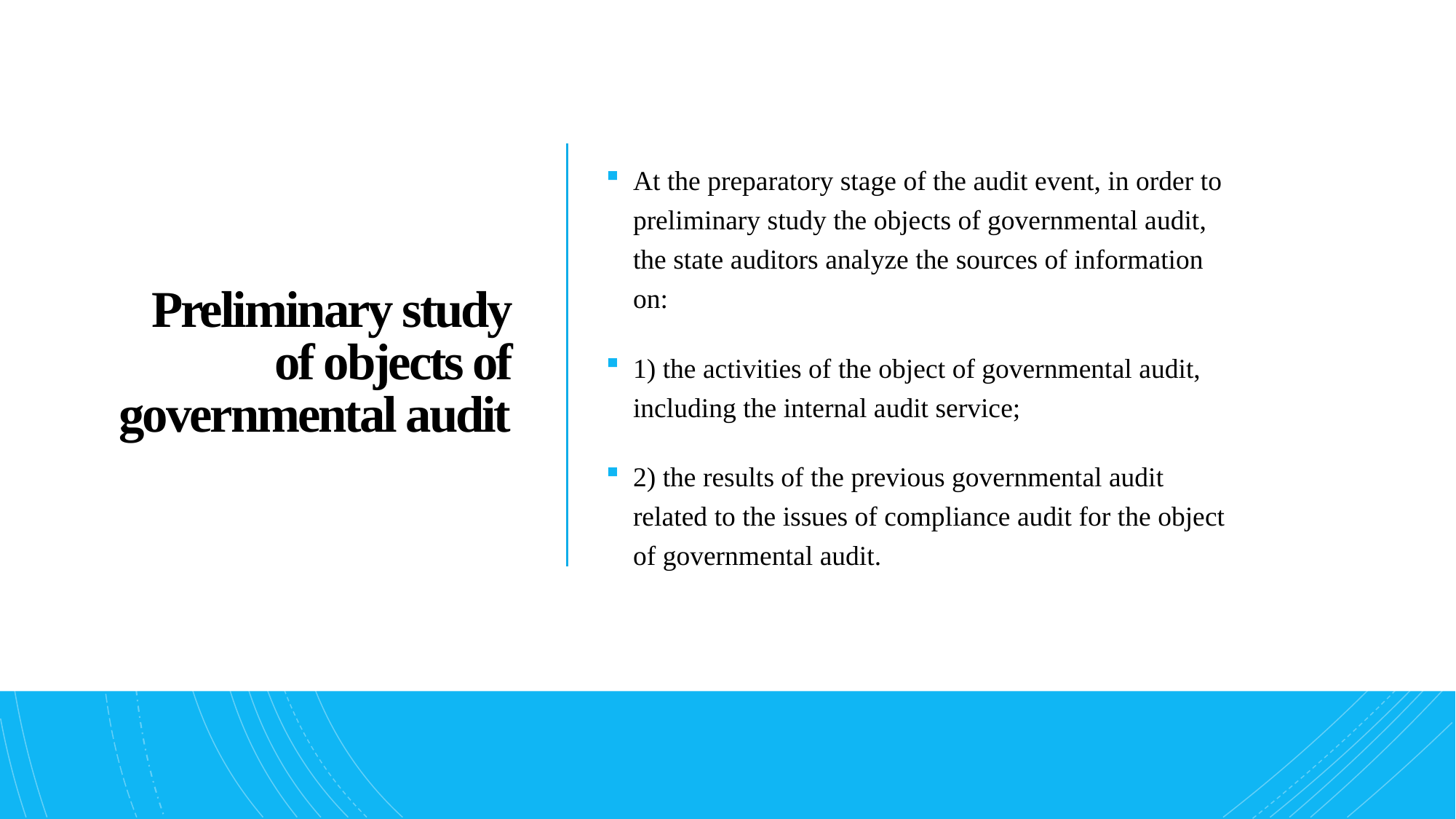

# Preliminary study of objects of governmental audit
At the preparatory stage of the audit event, in order to preliminary study the objects of governmental audit, the state auditors analyze the sources of information on:
1) the activities of the object of governmental audit, including the internal audit service;
2) the results of the previous governmental audit related to the issues of compliance audit for the object of governmental audit.